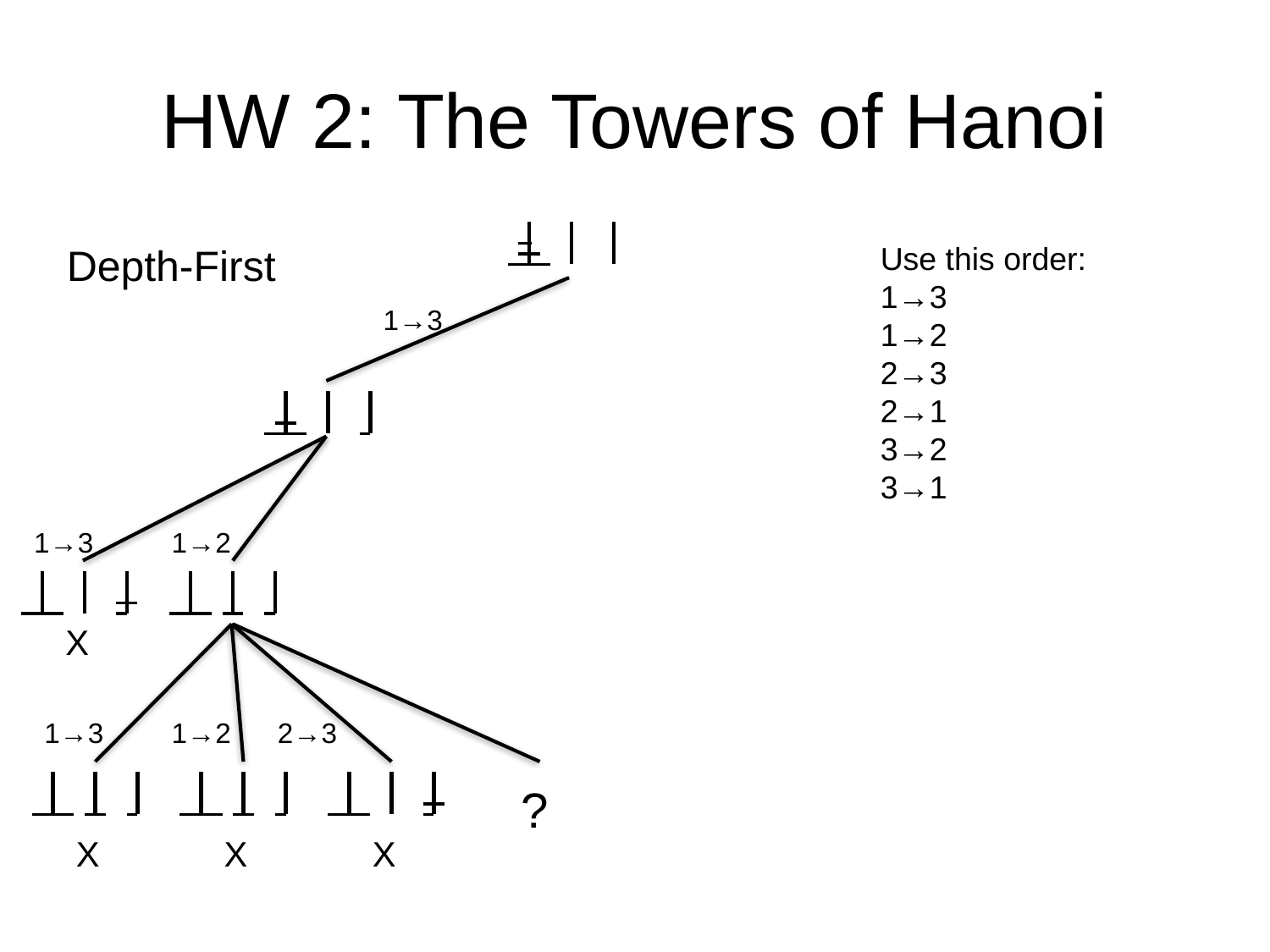

# HW 2: The Towers of Hanoi
Depth-First
Use this order:
1→3
1→2
2→3
2→1
3→2
3→1
1→3
1→3
1→2
X
1→3
1→2
2→3
?
X
X
X